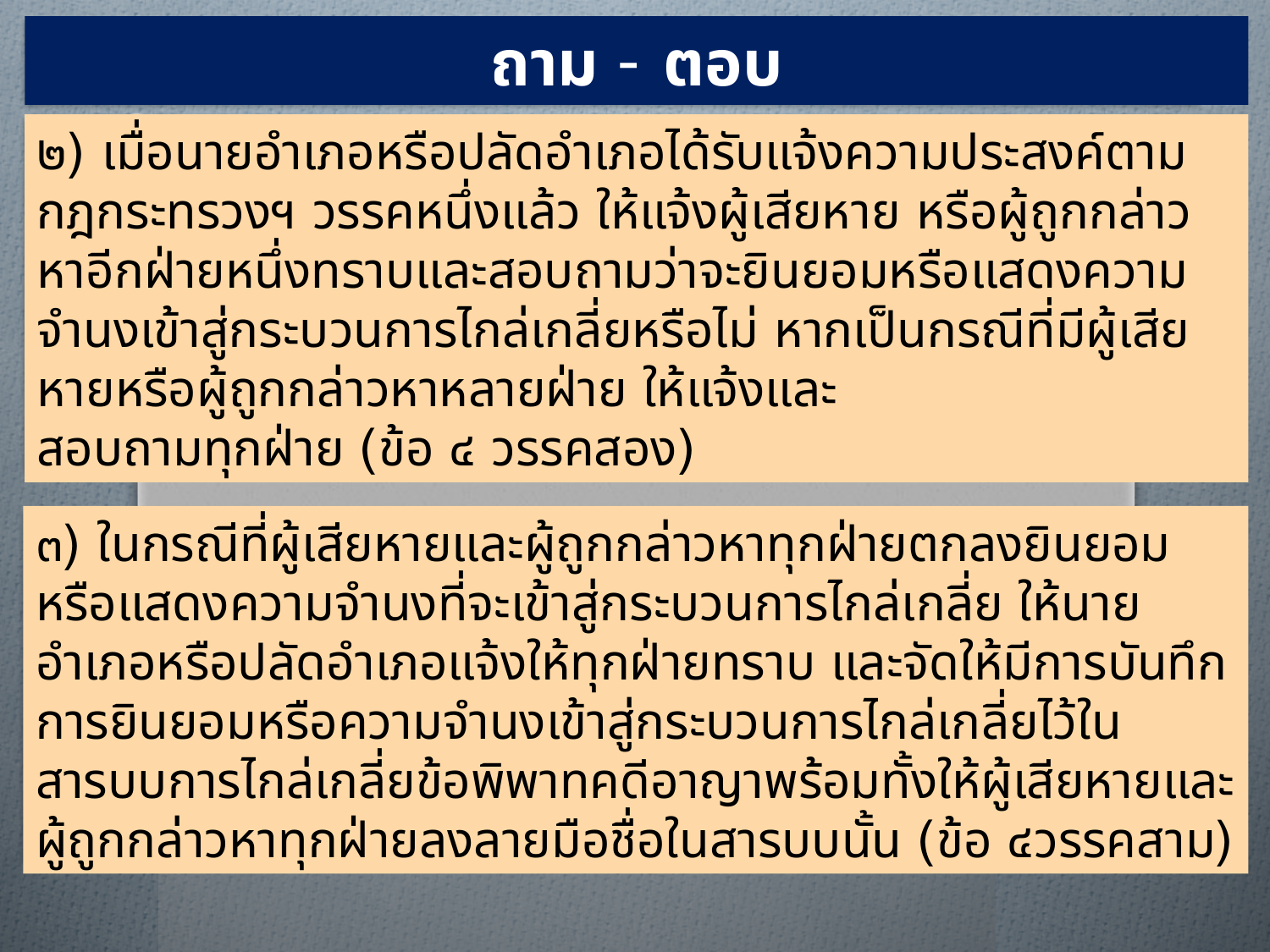

ถาม - ตอบ
๒) เมื่อนายอำเภอหรือปลัดอำเภอได้รับแจ้งความประสงค์ตามกฎกระทรวงฯ วรรคหนึ่งแล้ว ให้แจ้งผู้เสียหาย หรือผู้ถูกกล่าวหาอีกฝ่ายหนึ่งทราบและสอบถามว่าจะยินยอมหรือแสดงความจำนงเข้าสู่กระบวนการไกล่เกลี่ยหรือไม่ หากเป็นกรณีที่มีผู้เสียหายหรือผู้ถูกกล่าวหาหลายฝ่าย ให้แจ้งและ
สอบถามทุกฝ่าย (ข้อ ๔ วรรคสอง)
๓) ในกรณีที่ผู้เสียหายและผู้ถูกกล่าวหาทุกฝ่ายตกลงยินยอมหรือแสดงความจำนงที่จะเข้าสู่กระบวนการไกล่เกลี่ย ให้นายอำเภอหรือปลัดอำเภอแจ้งให้ทุกฝ่ายทราบ และจัดให้มีการบันทึกการยินยอมหรือความจำนงเข้าสู่กระบวนการไกล่เกลี่ยไว้ในสารบบการไกล่เกลี่ยข้อพิพาทคดีอาญาพร้อมทั้งให้ผู้เสียหายและผู้ถูกกล่าวหาทุกฝ่ายลงลายมือชื่อในสารบบนั้น (ข้อ ๔วรรคสาม)